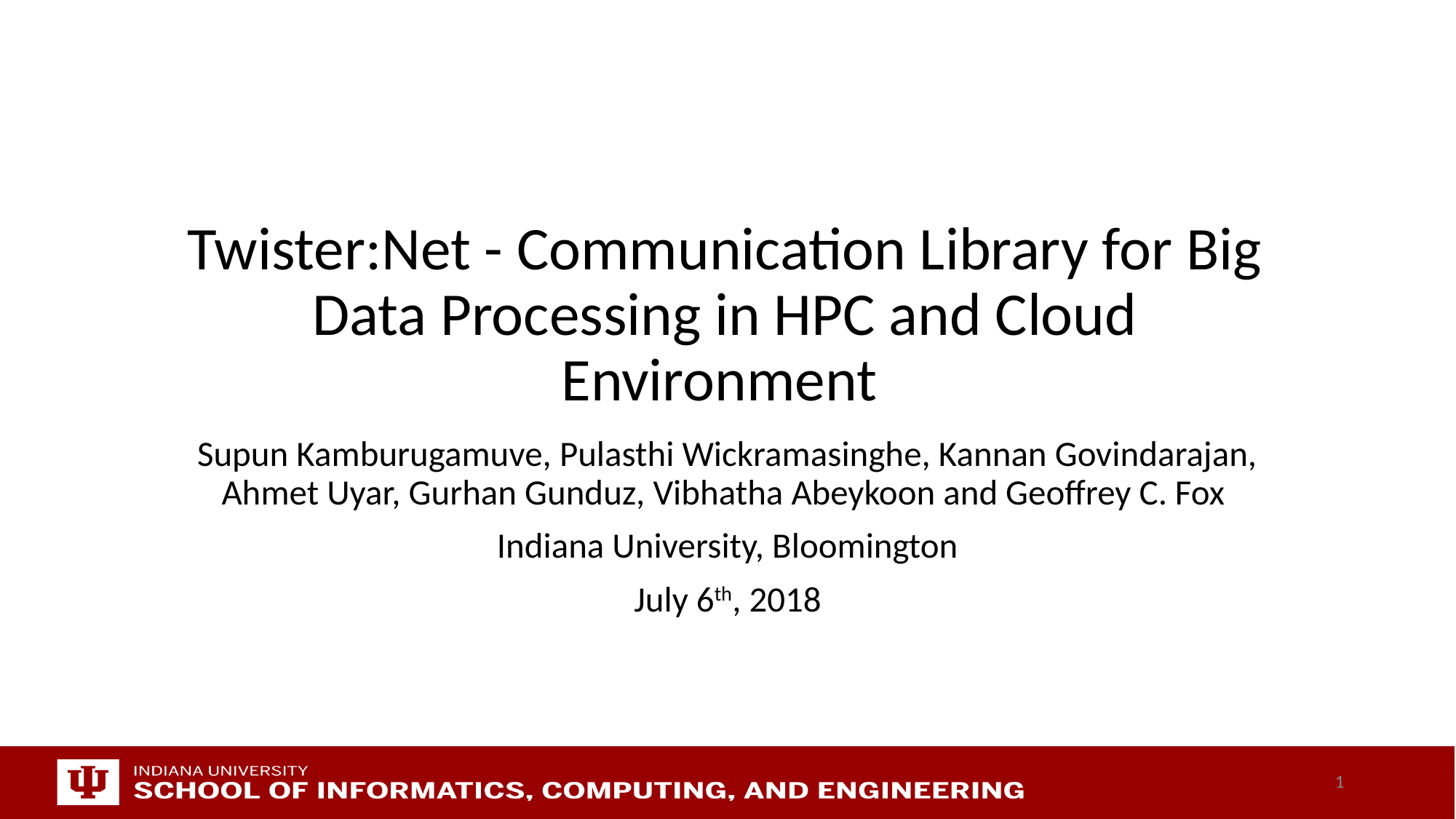

# Twister:Net - Communication Library for Big Data Processing in HPC and Cloud Environment
Supun Kamburugamuve, Pulasthi Wickramasinghe, Kannan Govindarajan, Ahmet Uyar, Gurhan Gunduz, Vibhatha Abeykoon and Geoffrey C. Fox
Indiana University, Bloomington
July 6th, 2018
1